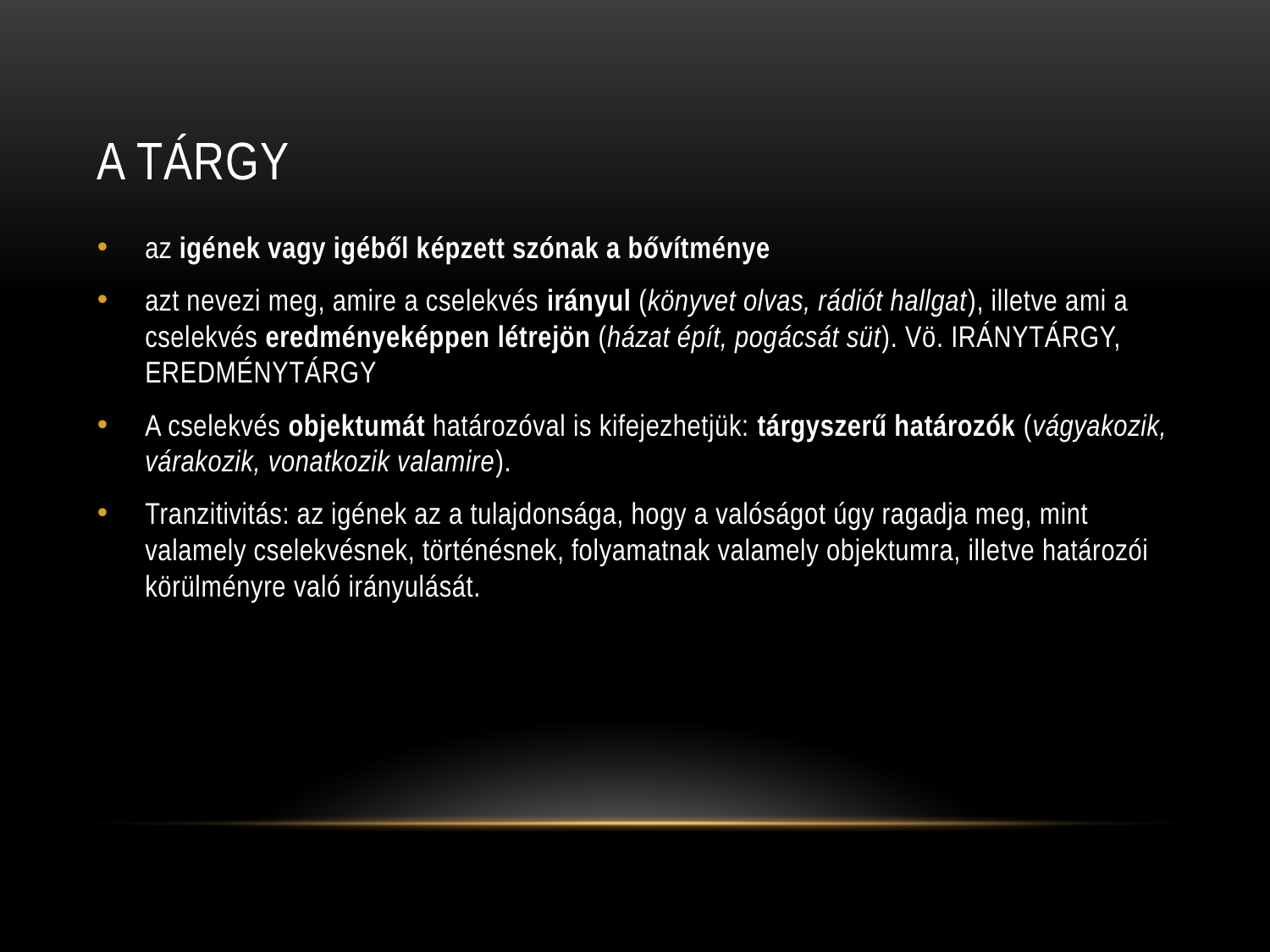

# A tárgy
az igének vagy igéből képzett szónak a bővítménye
azt nevezi meg, amire a cselekvés irányul (könyvet olvas, rádiót hallgat), illetve ami a cselekvés eredményeképpen létrejön (házat épít, pogácsát süt). Vö. IRÁNYTÁRGY, EREDMÉNYTÁRGY
A cselekvés objektumát határozóval is kifejezhetjük: tárgyszerű határozók (vágyakozik, várakozik, vonatkozik valamire).
Tranzitivitás: az igének az a tulajdonsága, hogy a valóságot úgy ragadja meg, mint valamely cselekvésnek, történésnek, folyamatnak valamely objektumra, illetve határozói körülményre való irányulását.